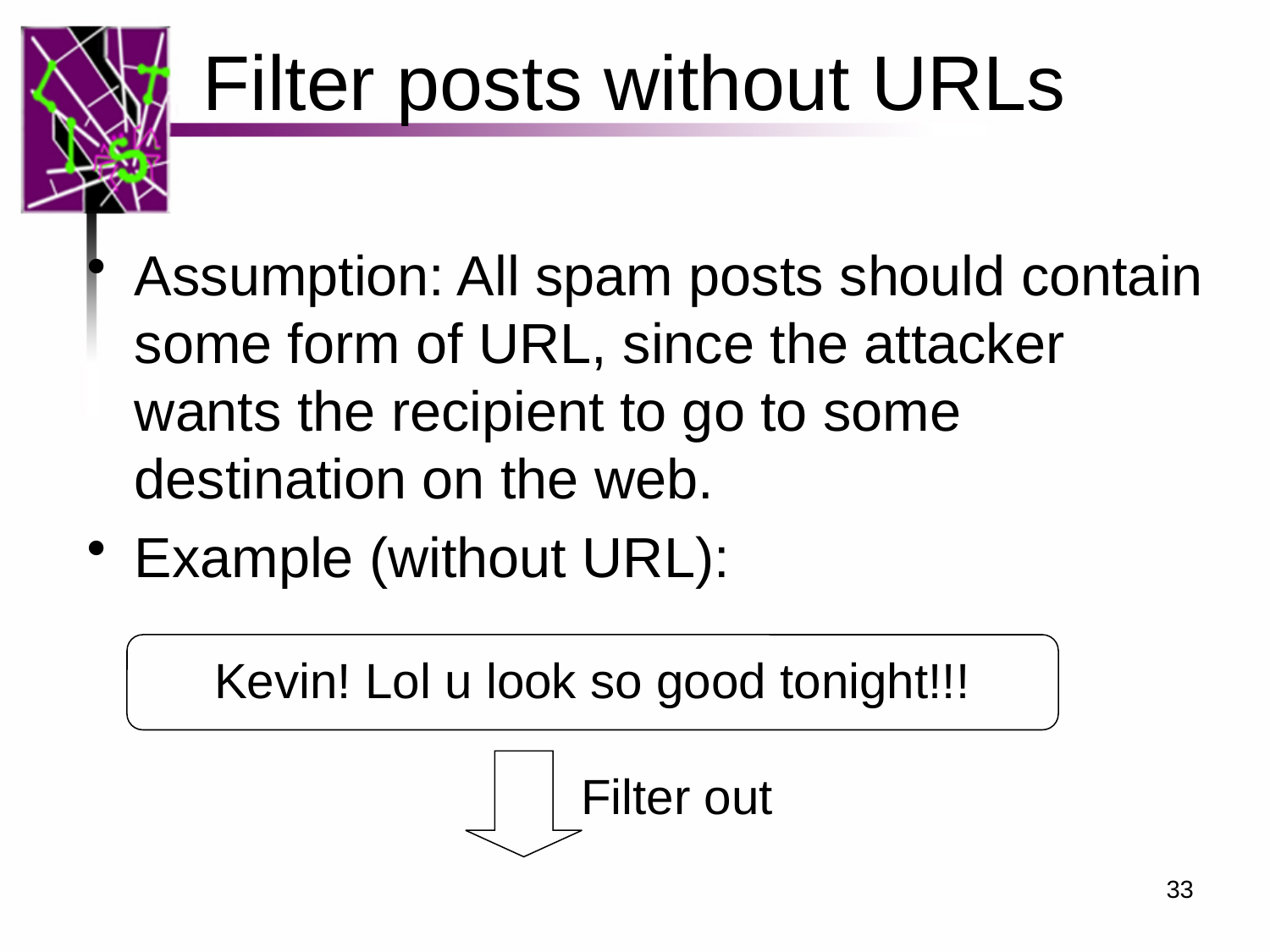

# Filter posts without URLs
Assumption: All spam posts should contain some form of URL, since the attacker wants the recipient to go to some destination on the web.
Example (without URL):
Kevin! Lol u look so good tonight!!!

Filter out
33